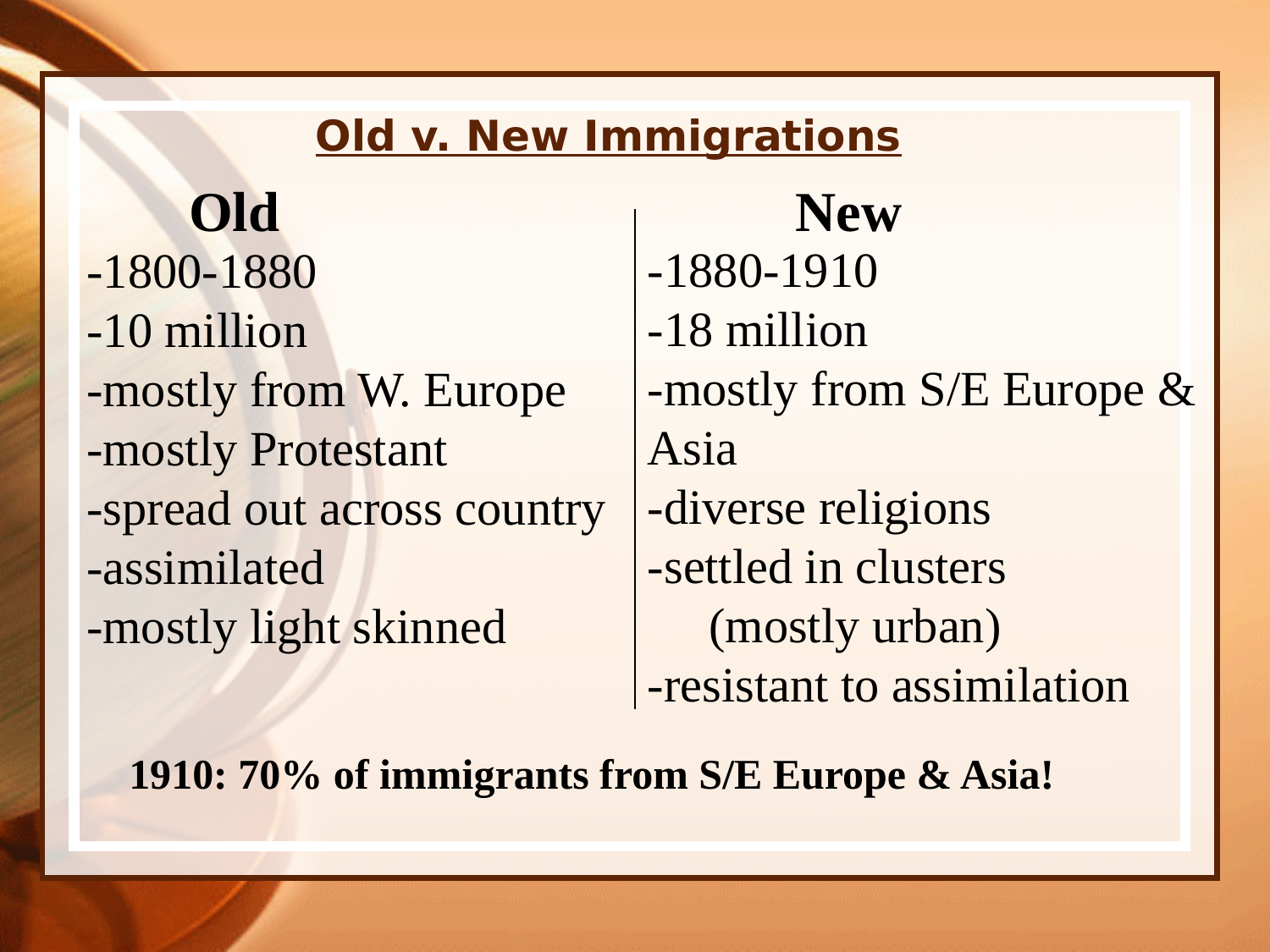

# Old v. New Immigrations
  Old 	    			New
-1880-1910
-18 million
-mostly from S/E Europe & Asia
-diverse religions
-settled in clusters
     (mostly urban)
-resistant to assimilation
-1800-1880
-10 million
-mostly from W. Europe
-mostly Protestant
-spread out across country
-assimilated
-mostly light skinned
1910: 70% of immigrants from S/E Europe & Asia!